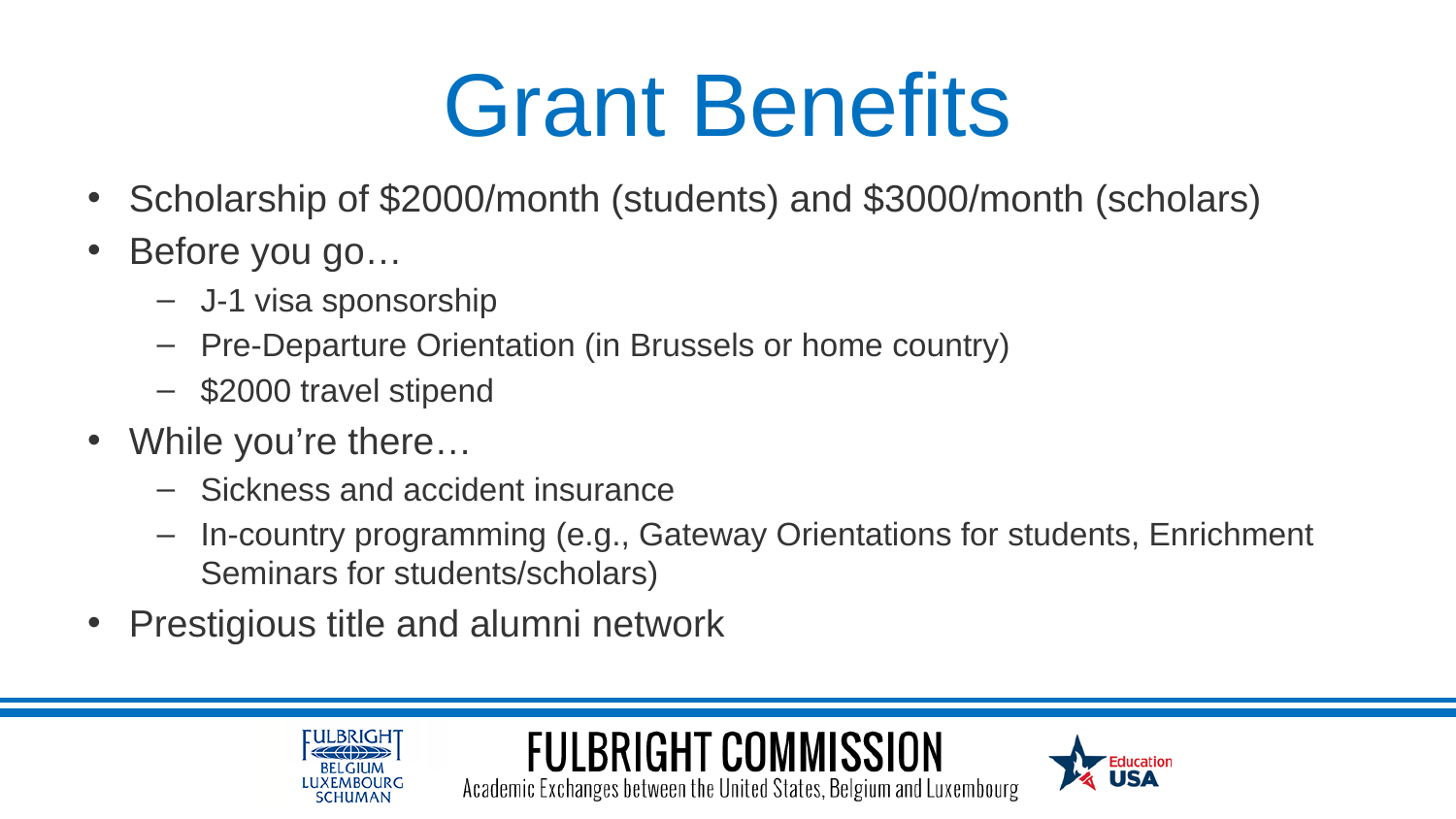

# Grant Benefits
Scholarship of $2000/month (students) and $3000/month (scholars)
Before you go…
J-1 visa sponsorship
Pre-Departure Orientation (in Brussels or home country)
$2000 travel stipend
While you’re there…
Sickness and accident insurance
In-country programming (e.g., Gateway Orientations for students, Enrichment Seminars for students/scholars)
Prestigious title and alumni network